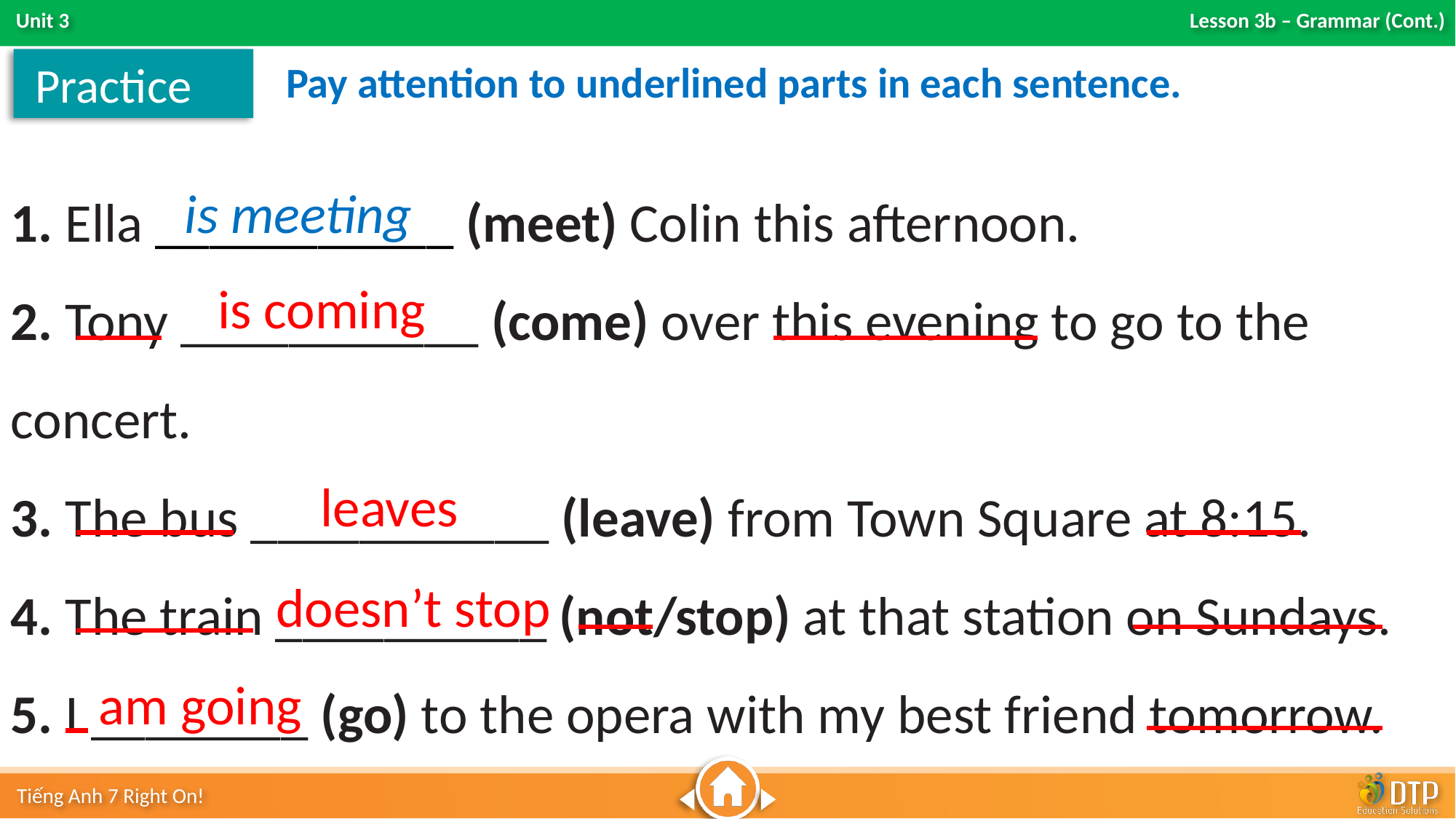

Practice
Pay attention to underlined parts in each sentence.
1. Ella ___________ (meet) Colin this afternoon.
2. Tony ___________ (come) over this evening to go to the concert.
3. The bus ___________ (leave) from Town Square at 8:15.
4. The train __________ (not/stop) at that station on Sundays.
5. I ________ (go) to the opera with my best friend tomorrow.
is meeting
is coming
leaves
doesn’t stop
am going